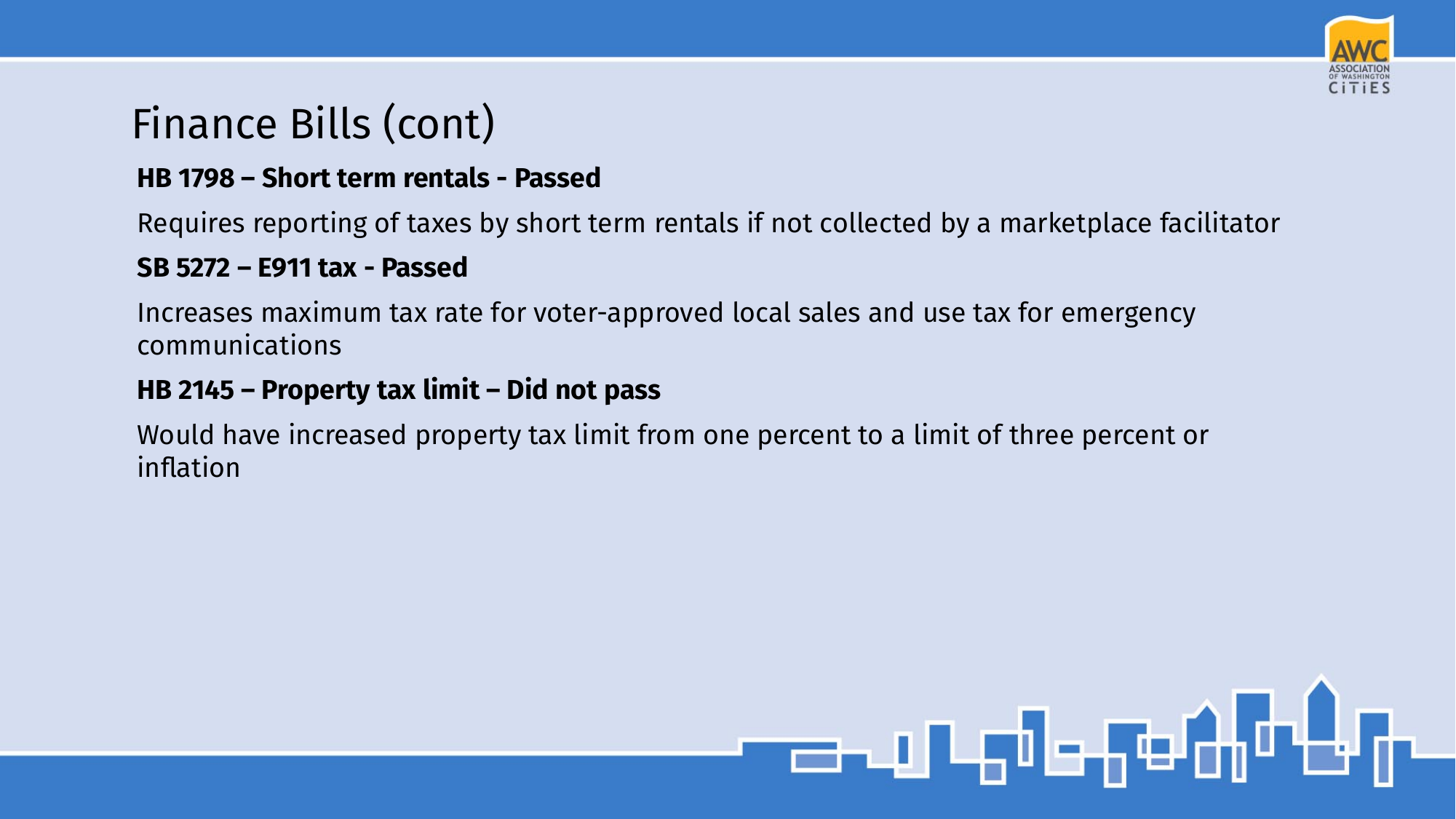

# Finance Bills (cont)
HB 1798 – Short term rentals - Passed
Requires reporting of taxes by short term rentals if not collected by a marketplace facilitator
SB 5272 – E911 tax - Passed
Increases maximum tax rate for voter-approved local sales and use tax for emergency communications
HB 2145 – Property tax limit – Did not pass
Would have increased property tax limit from one percent to a limit of three percent or inflation